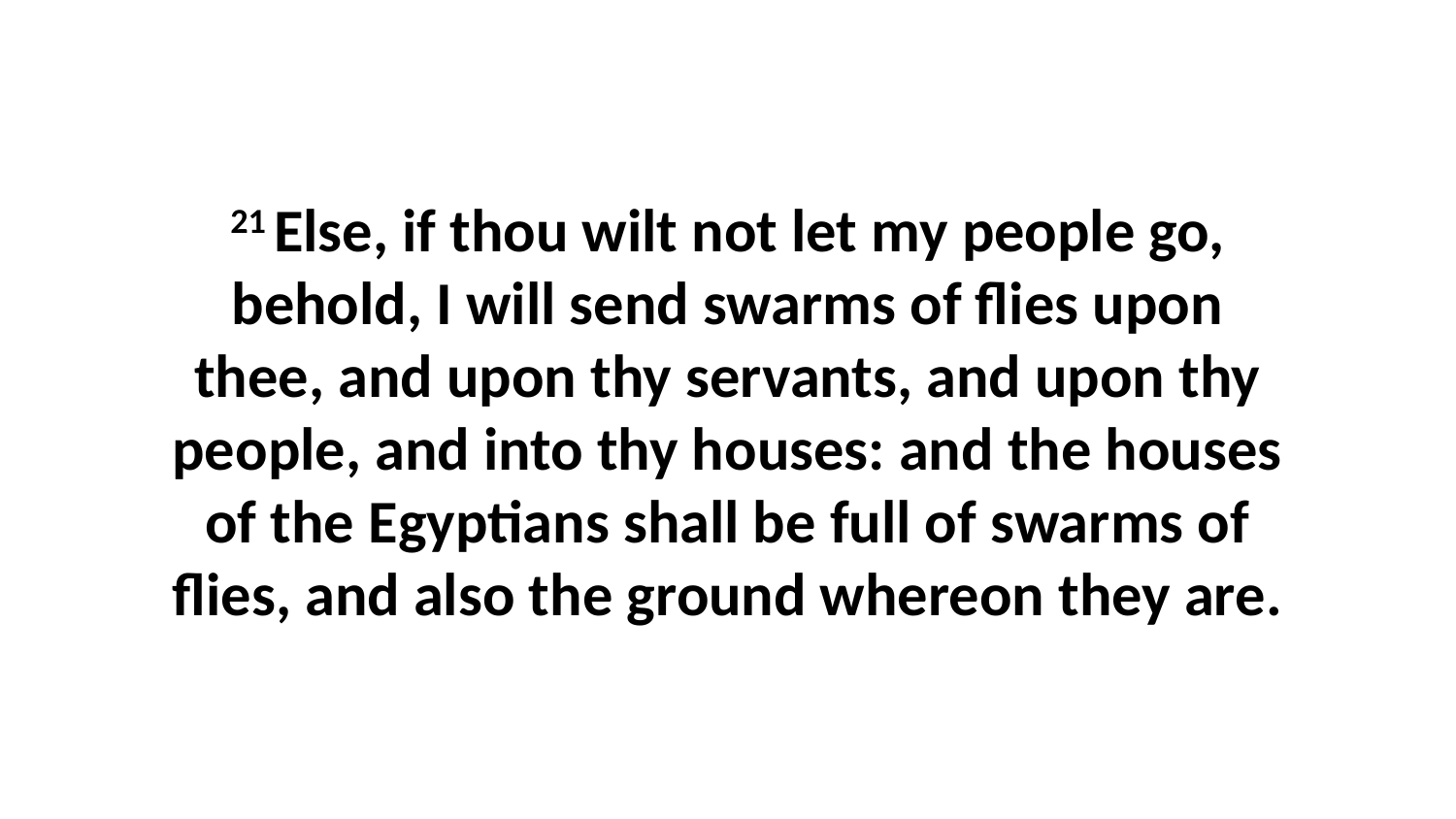

21 Else, if thou wilt not let my people go, behold, I will send swarms of flies upon thee, and upon thy servants, and upon thy people, and into thy houses: and the houses of the Egyptians shall be full of swarms of flies, and also the ground whereon they are.